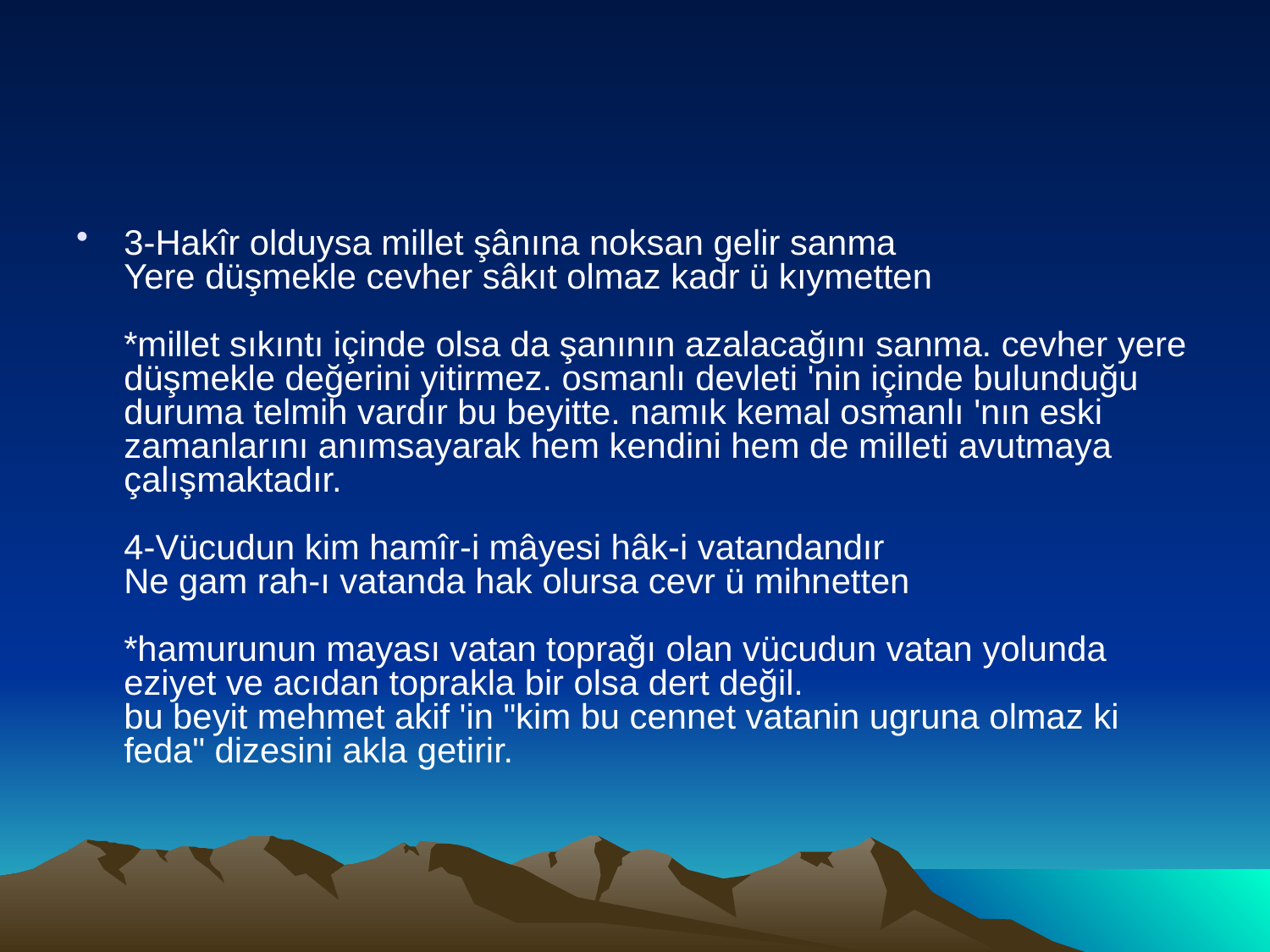

#
3-Hakîr olduysa millet şânına noksan gelir sanma
Yere düşmekle cevher sâkıt olmaz kadr ü kıymetten
*millet sıkıntı içinde olsa da şanının azalacağını sanma. cevher yere düşmekle değerini yitirmez. osmanlı devleti 'nin içinde bulunduğu duruma telmih vardır bu beyitte. namık kemal osmanlı 'nın eski zamanlarını anımsayarak hem kendini hem de milleti avutmaya çalışmaktadır.
4-Vücudun kim hamîr-i mâyesi hâk-i vatandandır
Ne gam rah-ı vatanda hak olursa cevr ü mihnetten
*hamurunun mayası vatan toprağı olan vücudun vatan yolunda eziyet ve acıdan toprakla bir olsa dert değil.
bu beyit mehmet akif 'in "kim bu cennet vatanin ugruna olmaz ki feda" dizesini akla getirir.